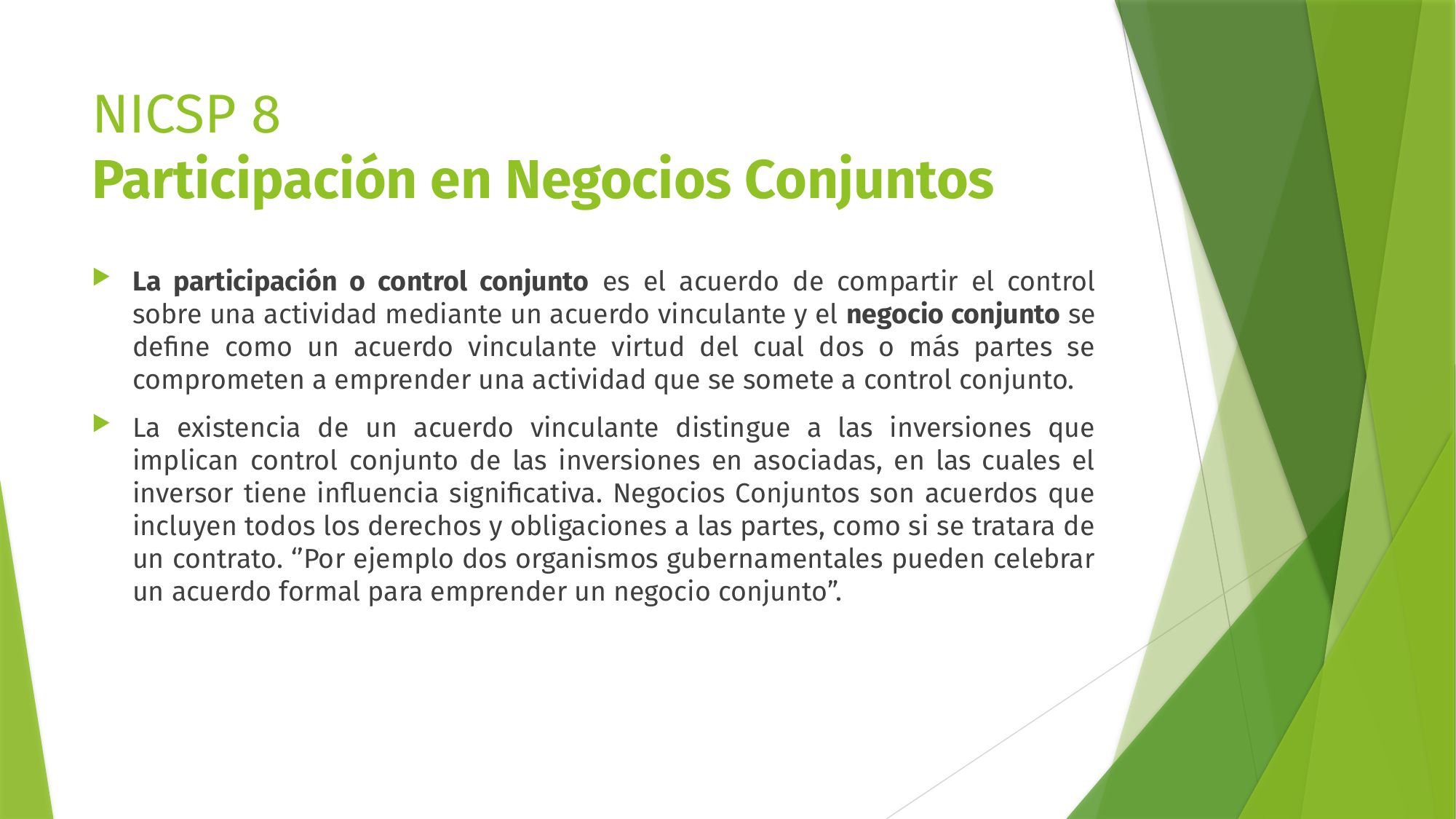

# NICSP 8 Participación en Negocios Conjuntos
La participación o control conjunto es el acuerdo de compartir el control sobre una actividad mediante un acuerdo vinculante y el negocio conjunto se define como un acuerdo vinculante virtud del cual dos o más partes se comprometen a emprender una actividad que se somete a control conjunto.
La existencia de un acuerdo vinculante distingue a las inversiones que implican control conjunto de las inversiones en asociadas, en las cuales el inversor tiene influencia significativa. Negocios Conjuntos son acuerdos que incluyen todos los derechos y obligaciones a las partes, como si se tratara de un contrato. ‘’Por ejemplo dos organismos gubernamentales pueden celebrar un acuerdo formal para emprender un negocio conjunto”.